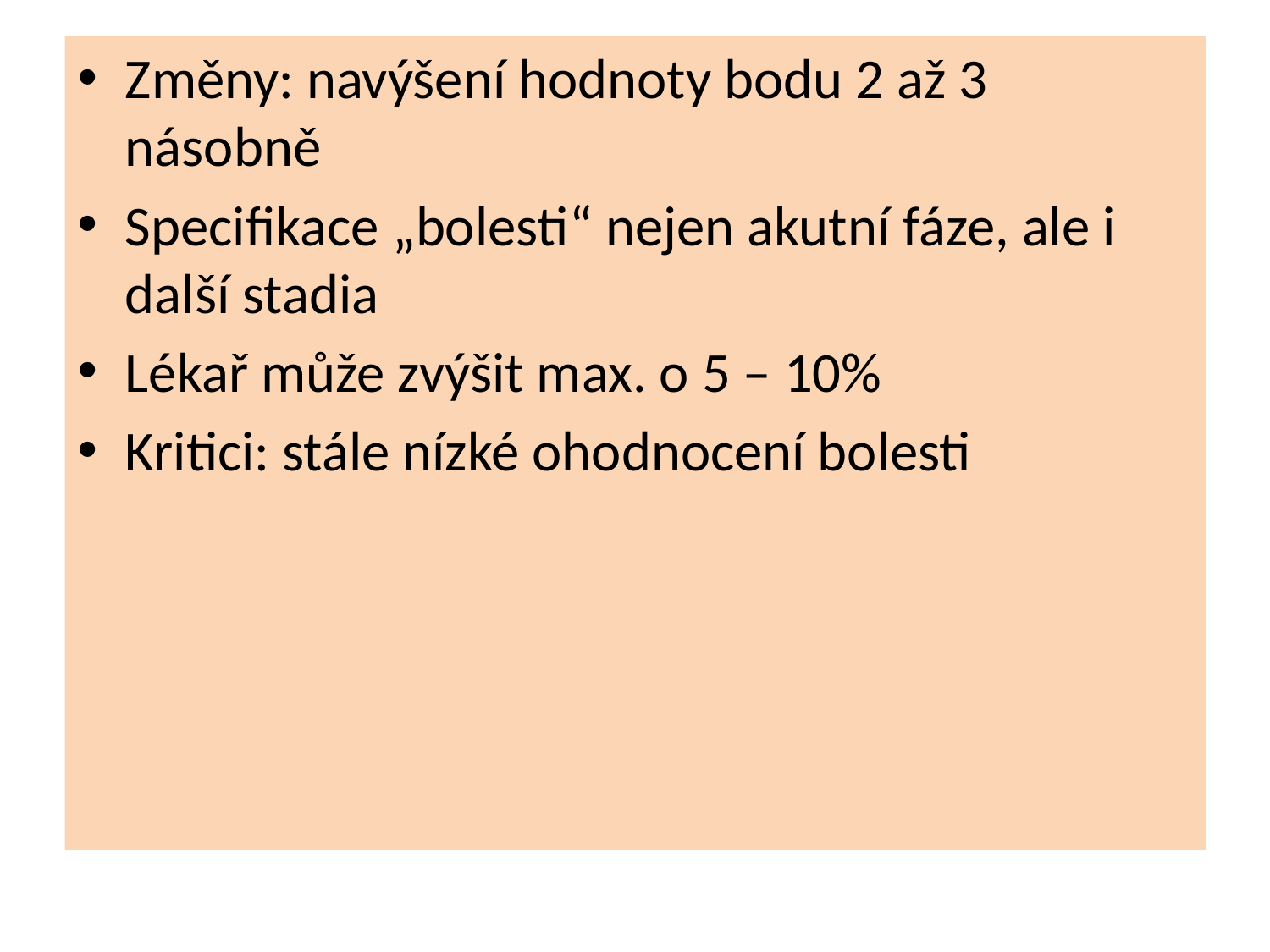

Změny: navýšení hodnoty bodu 2 až 3 násobně
Specifikace „bolesti“ nejen akutní fáze, ale i další stadia
Lékař může zvýšit max. o 5 – 10%
Kritici: stále nízké ohodnocení bolesti
#